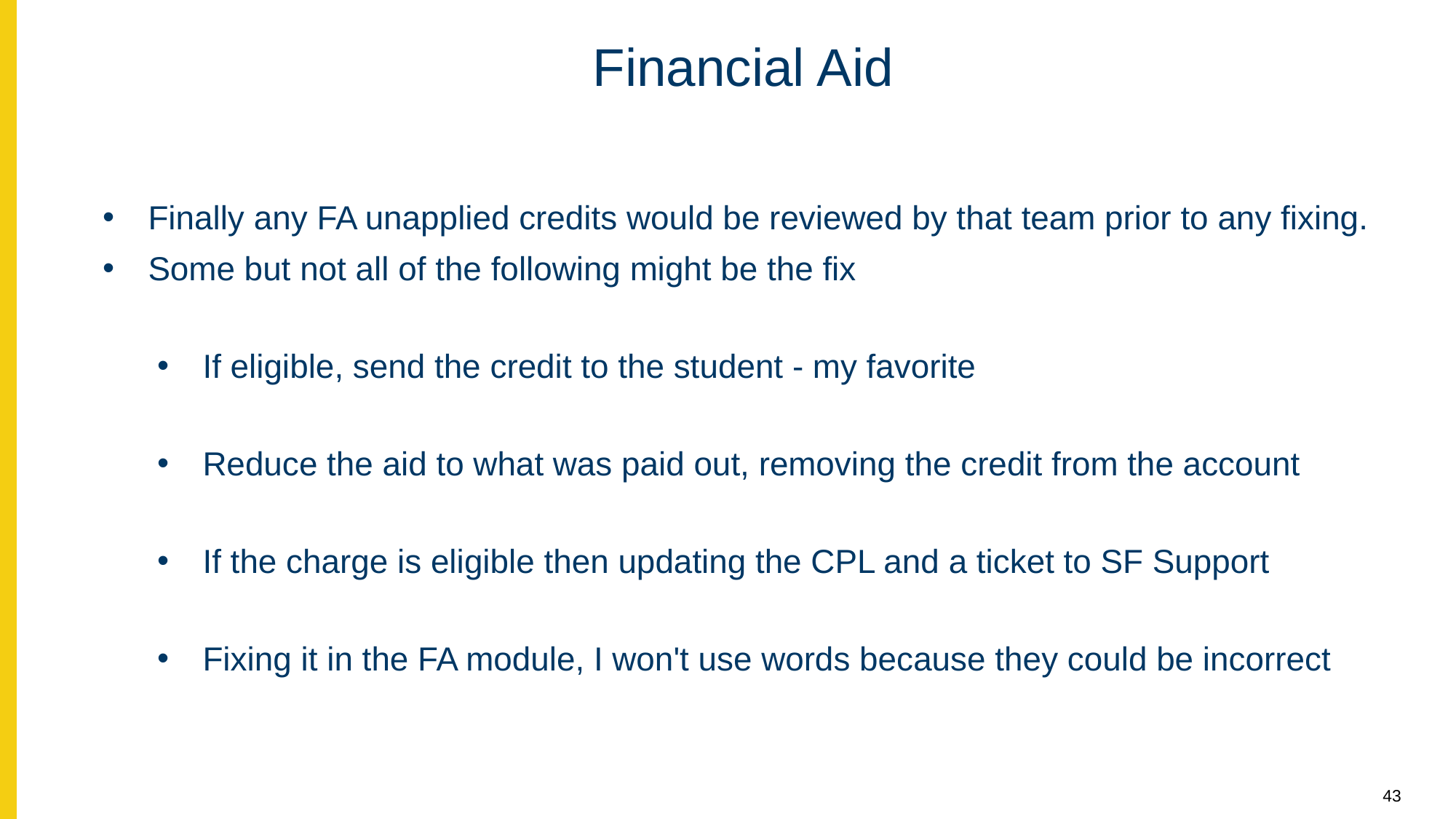

# Financial Aid

Finally any FA unapplied credits would be reviewed by that team prior to any fixing.
Some but not all of the following might be the fix

If eligible, send the credit to the student - my favorite

Reduce the aid to what was paid out, removing the credit from the account

If the charge is eligible then updating the CPL and a ticket to SF Support

Fixing it in the FA module, I won't use words because they could be incorrect

43